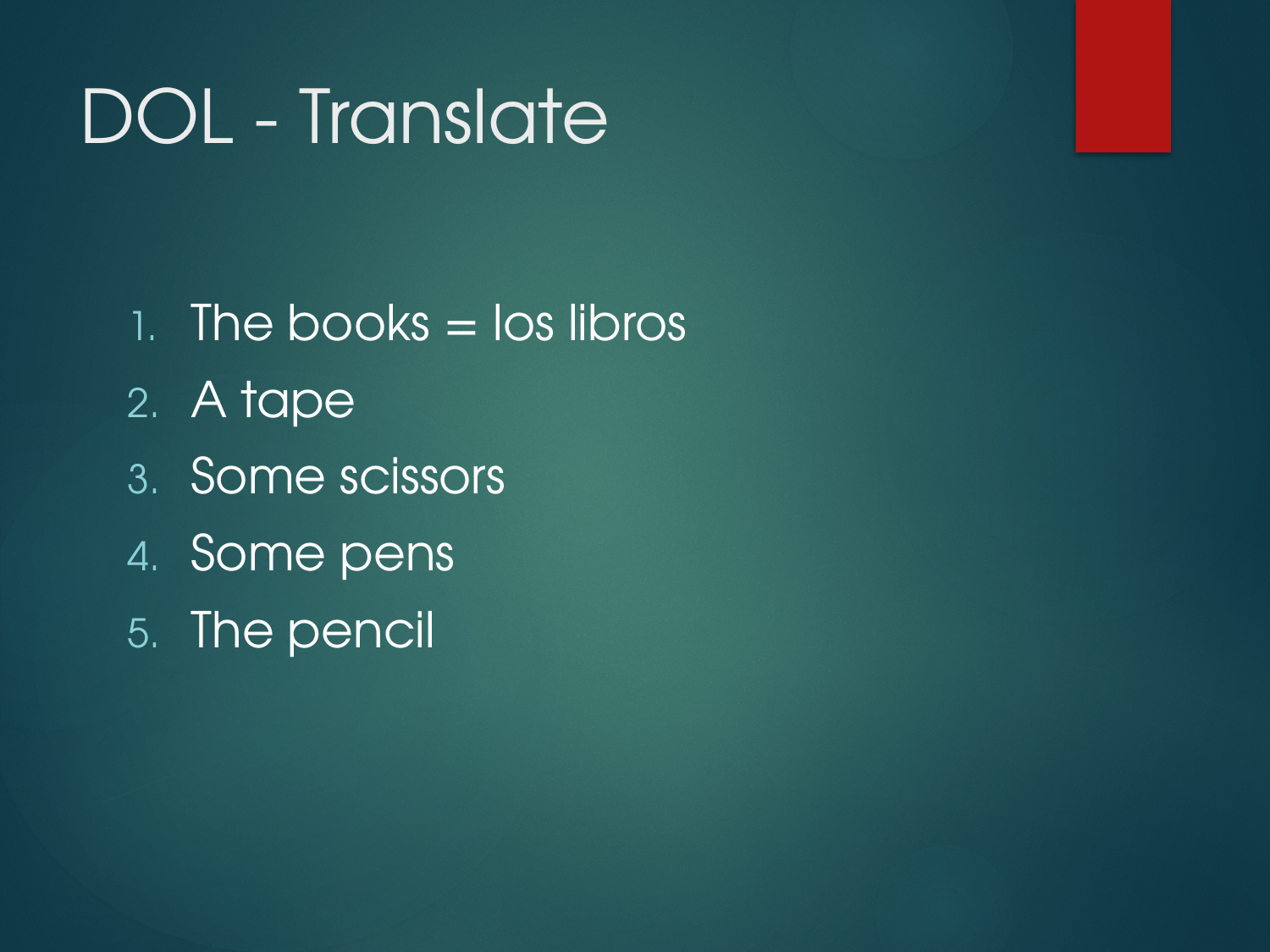

# DOL - Translate
The books = los libros
A tape
Some scissors
Some pens
The pencil